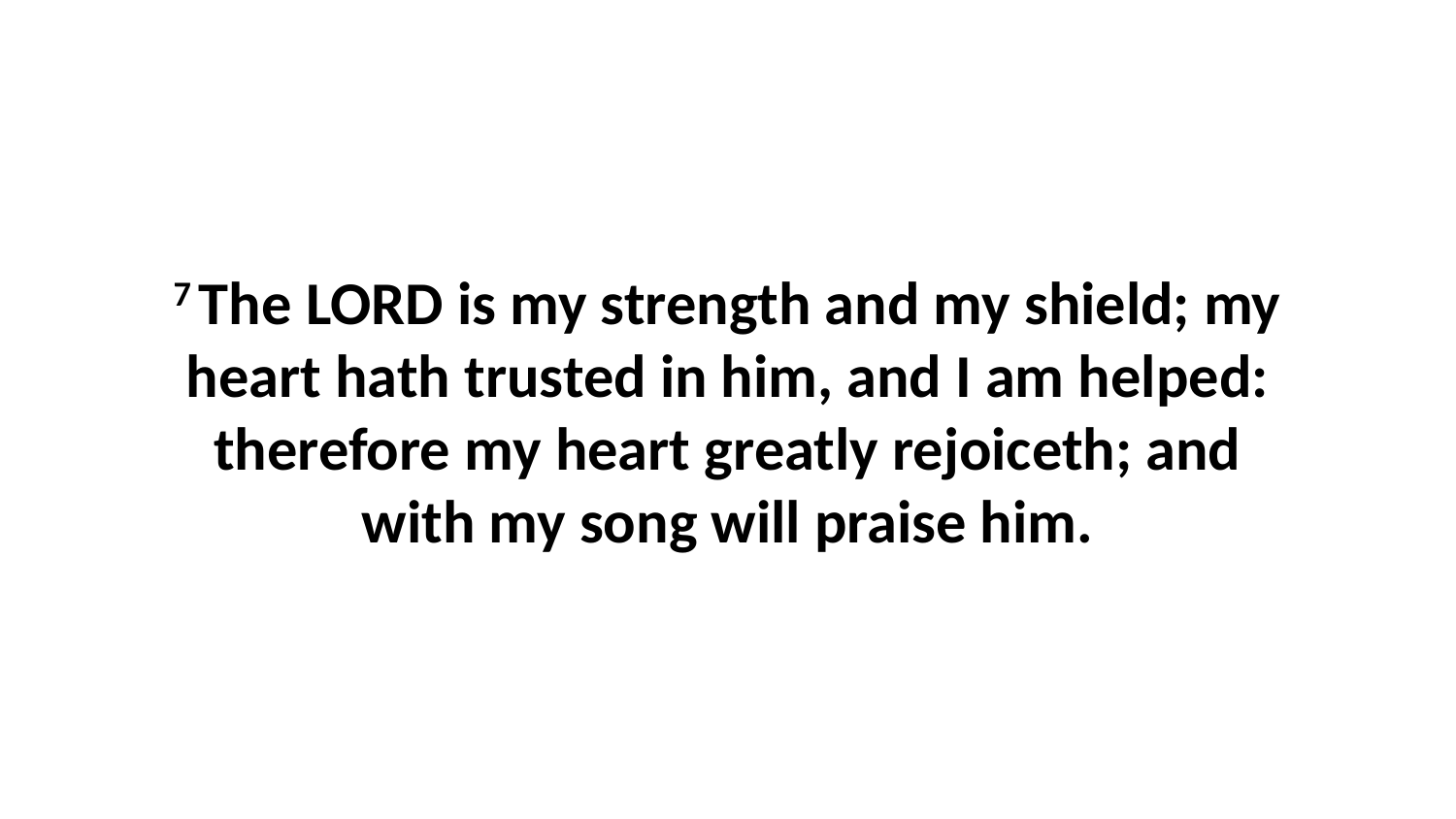

7 The LORD is my strength and my shield; my heart hath trusted in him, and I am helped: therefore my heart greatly rejoiceth; and with my song will praise him.